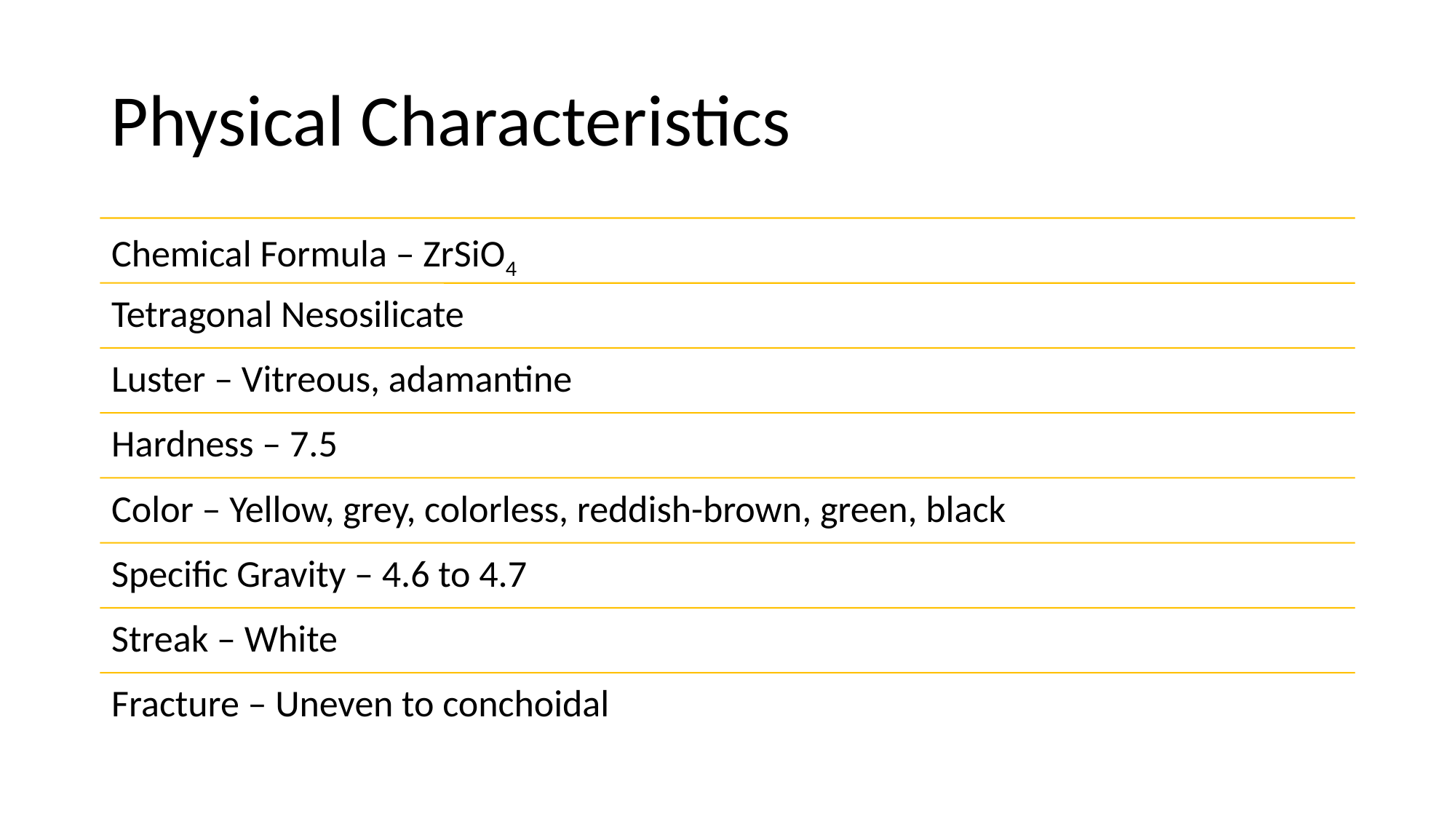

# Physical Characteristics
Chemical Formula – ZrSiO4
Tetragonal Nesosilicate
Luster – Vitreous, adamantine
Hardness – 7.5
Color – Yellow, grey, colorless, reddish-brown, green, black
Specific Gravity – 4.6 to 4.7
Streak – White
Fracture – Uneven to conchoidal